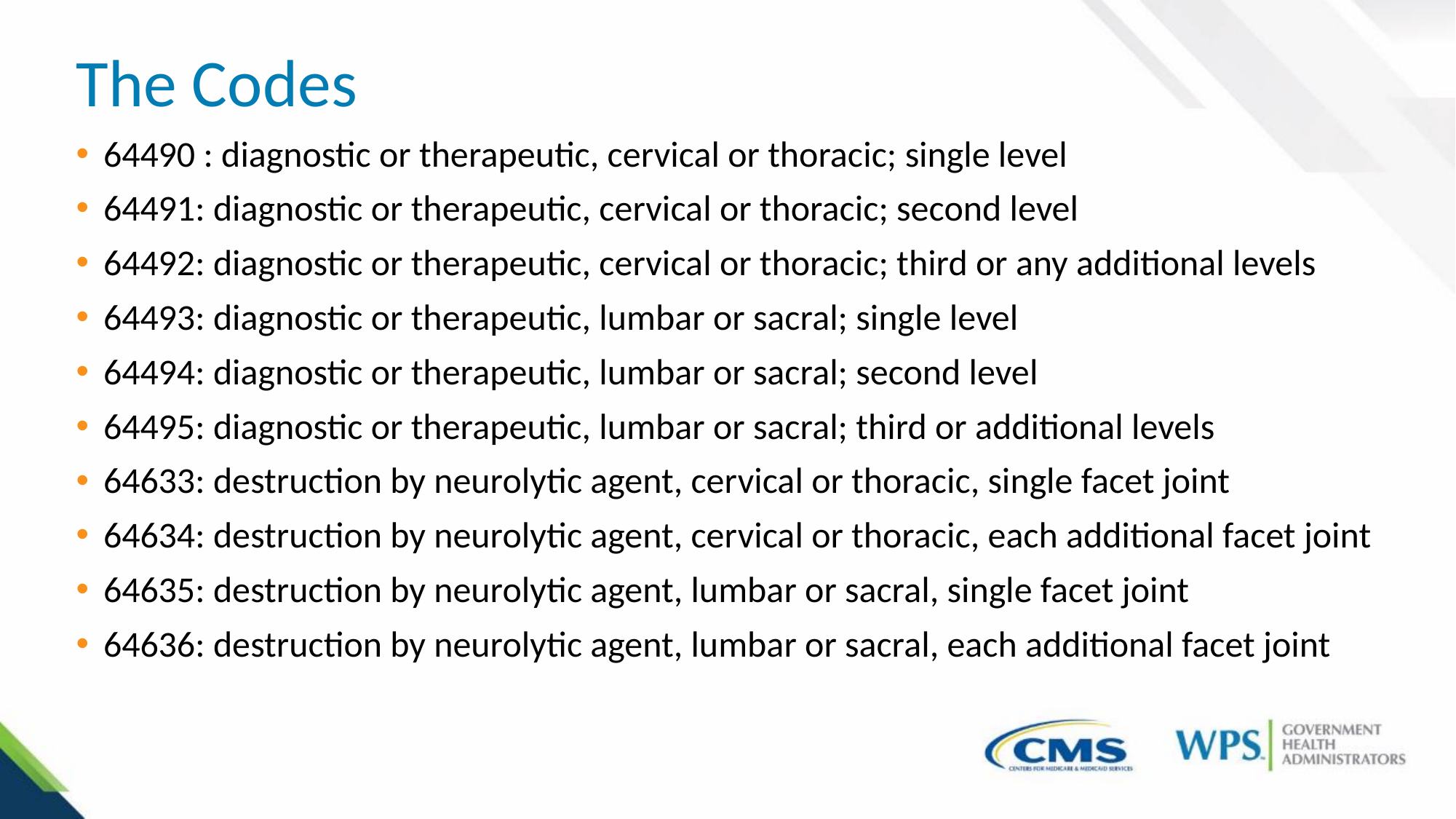

# The Codes
64490 : diagnostic or therapeutic, cervical or thoracic; single level
64491: diagnostic or therapeutic, cervical or thoracic; second level
64492: diagnostic or therapeutic, cervical or thoracic; third or any additional levels
64493: diagnostic or therapeutic, lumbar or sacral; single level
64494: diagnostic or therapeutic, lumbar or sacral; second level
64495: diagnostic or therapeutic, lumbar or sacral; third or additional levels
64633: destruction by neurolytic agent, cervical or thoracic, single facet joint
64634: destruction by neurolytic agent, cervical or thoracic, each additional facet joint
64635: destruction by neurolytic agent, lumbar or sacral, single facet joint
64636: destruction by neurolytic agent, lumbar or sacral, each additional facet joint